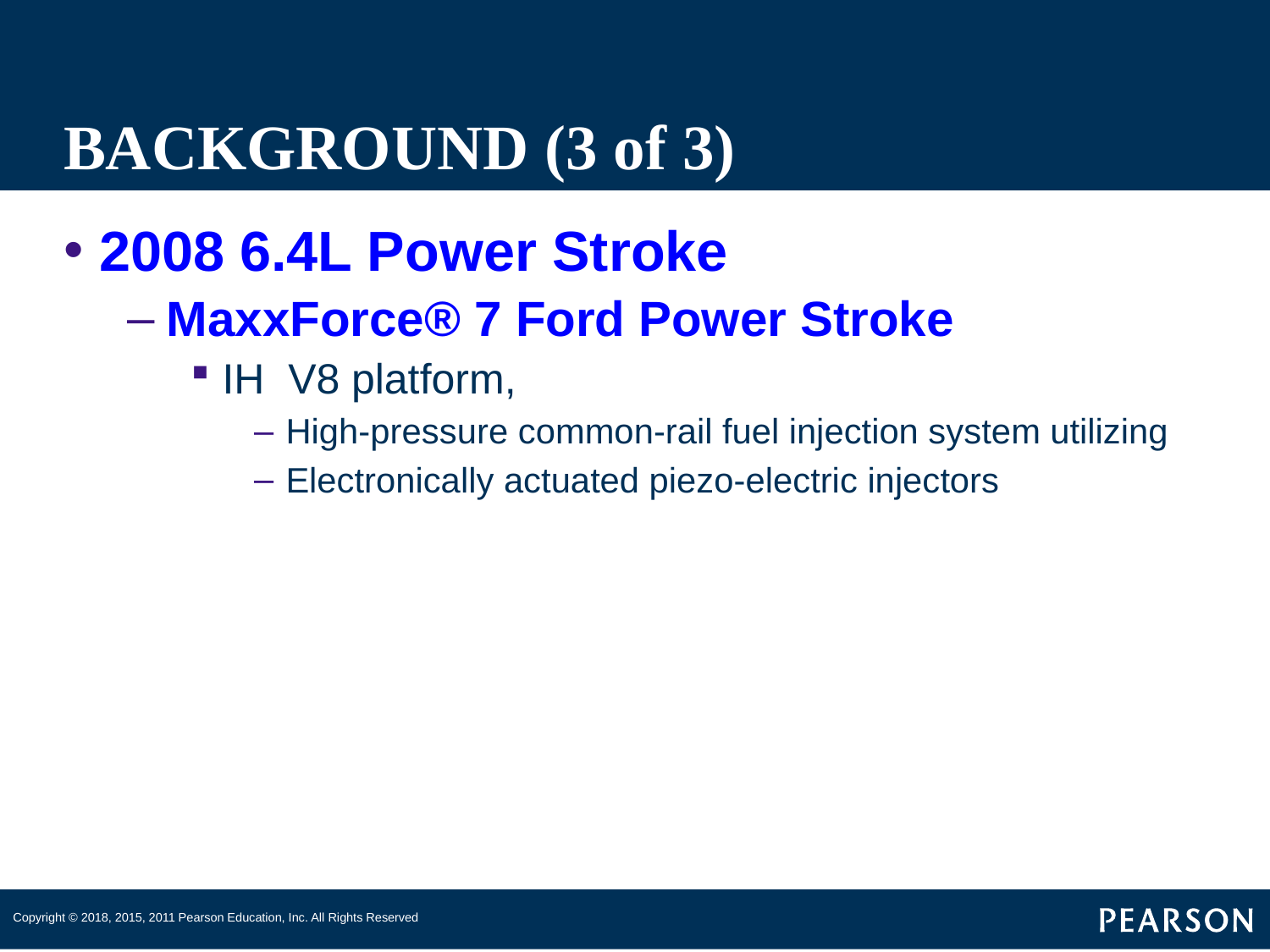

# BACKGROUND (3 of 3)
2008 6.4L Power Stroke
MaxxForce® 7 Ford Power Stroke
IH  V8 platform,
High-pressure common-rail fuel injection system utilizing
Electronically actuated piezo-electric injectors